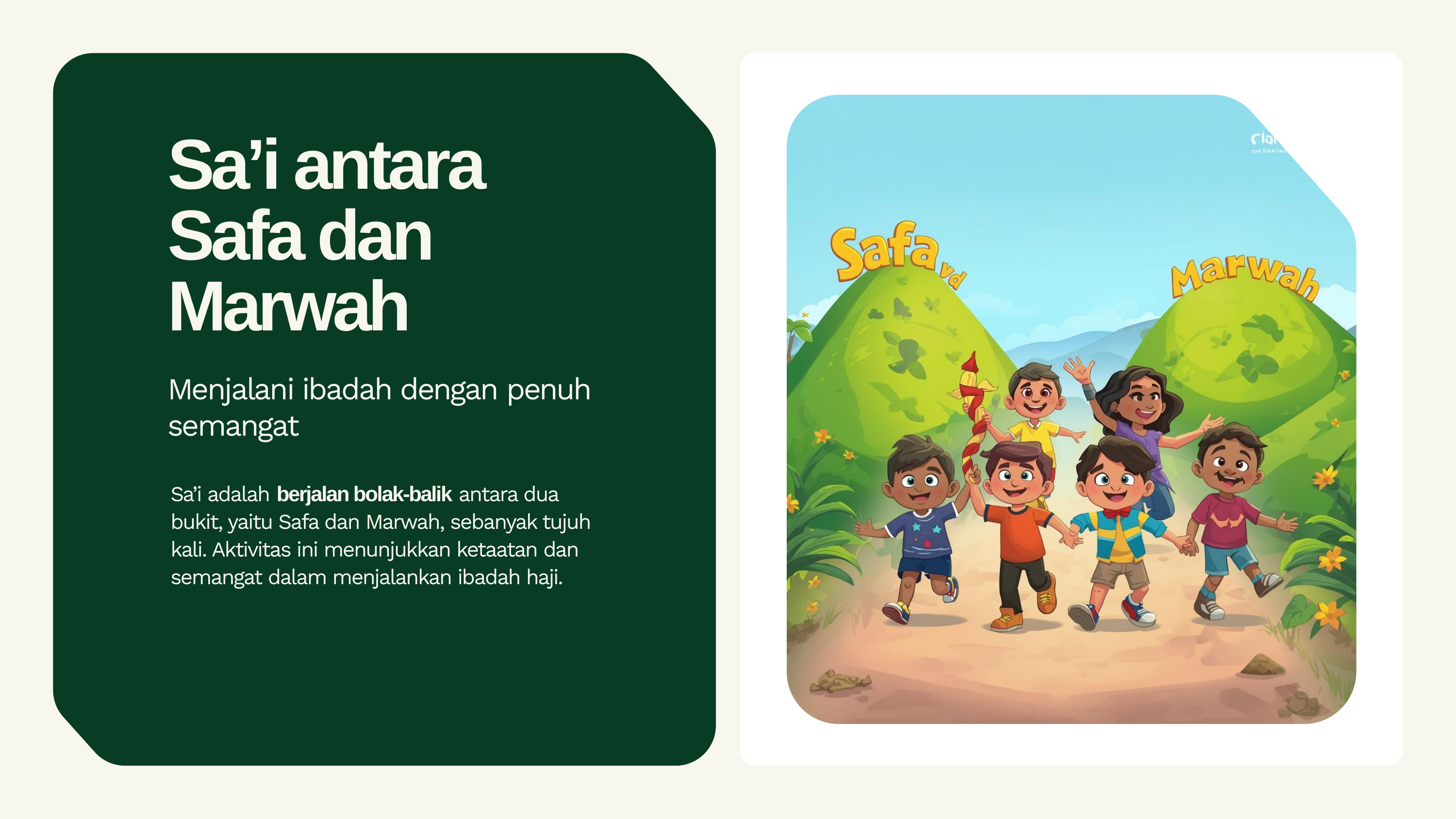

Sa’i antara Safa dan Marwah
Menjalani ibadah dengan penuh semangat
Sa’i adalah berjalan bolak-balik antara dua bukit, yaitu Safa dan Marwah, sebanyak tujuh kali. Aktivitas ini menunjukkan ketaatan dan semangat dalam menjalankan ibadah haji.